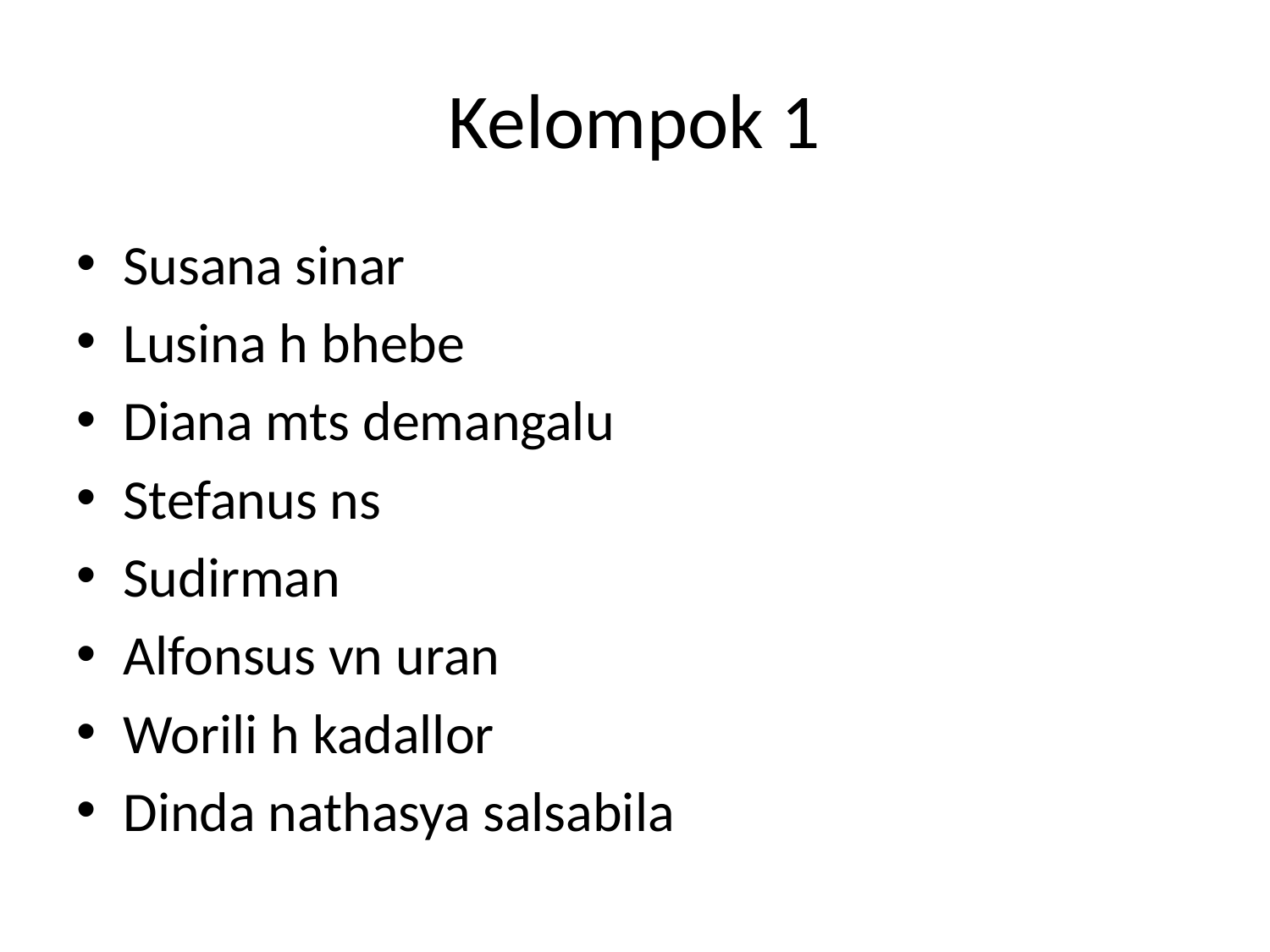

# Kelompok 1
Susana sinar
Lusina h bhebe
Diana mts demangalu
Stefanus ns
Sudirman
Alfonsus vn uran
Worili h kadallor
Dinda nathasya salsabila